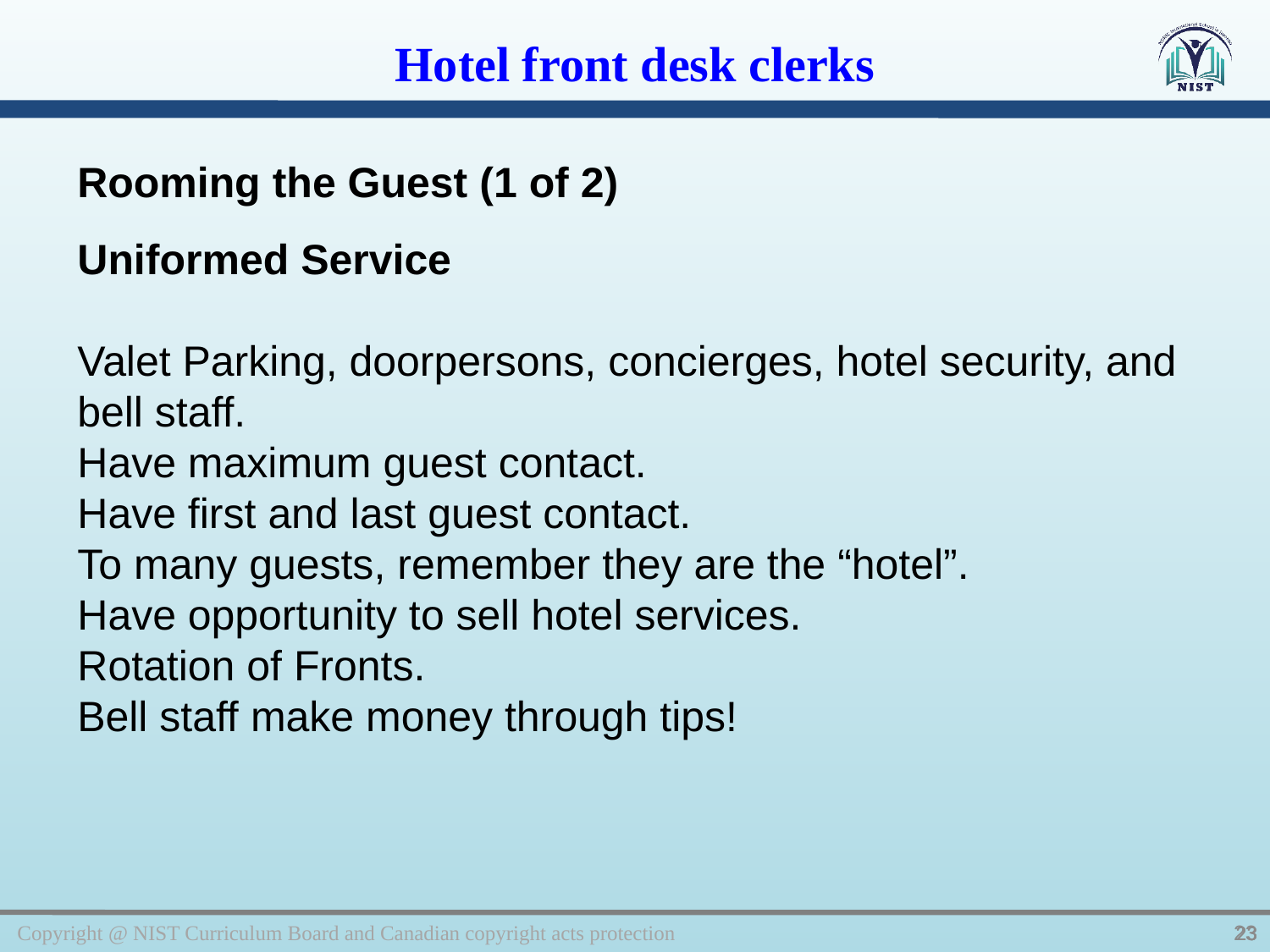

Hotel front desk clerks
Rooming the Guest (1 of 2)
Uniformed Service

Valet Parking, doorpersons, concierges, hotel security, and bell staff.
Have maximum guest contact.
Have first and last guest contact.
To many guests, remember they are the “hotel”.
Have opportunity to sell hotel services.
Rotation of Fronts.
Bell staff make money through tips!
Copyright @ NIST Curriculum Board and Canadian copyright acts protection
23
23
23
23